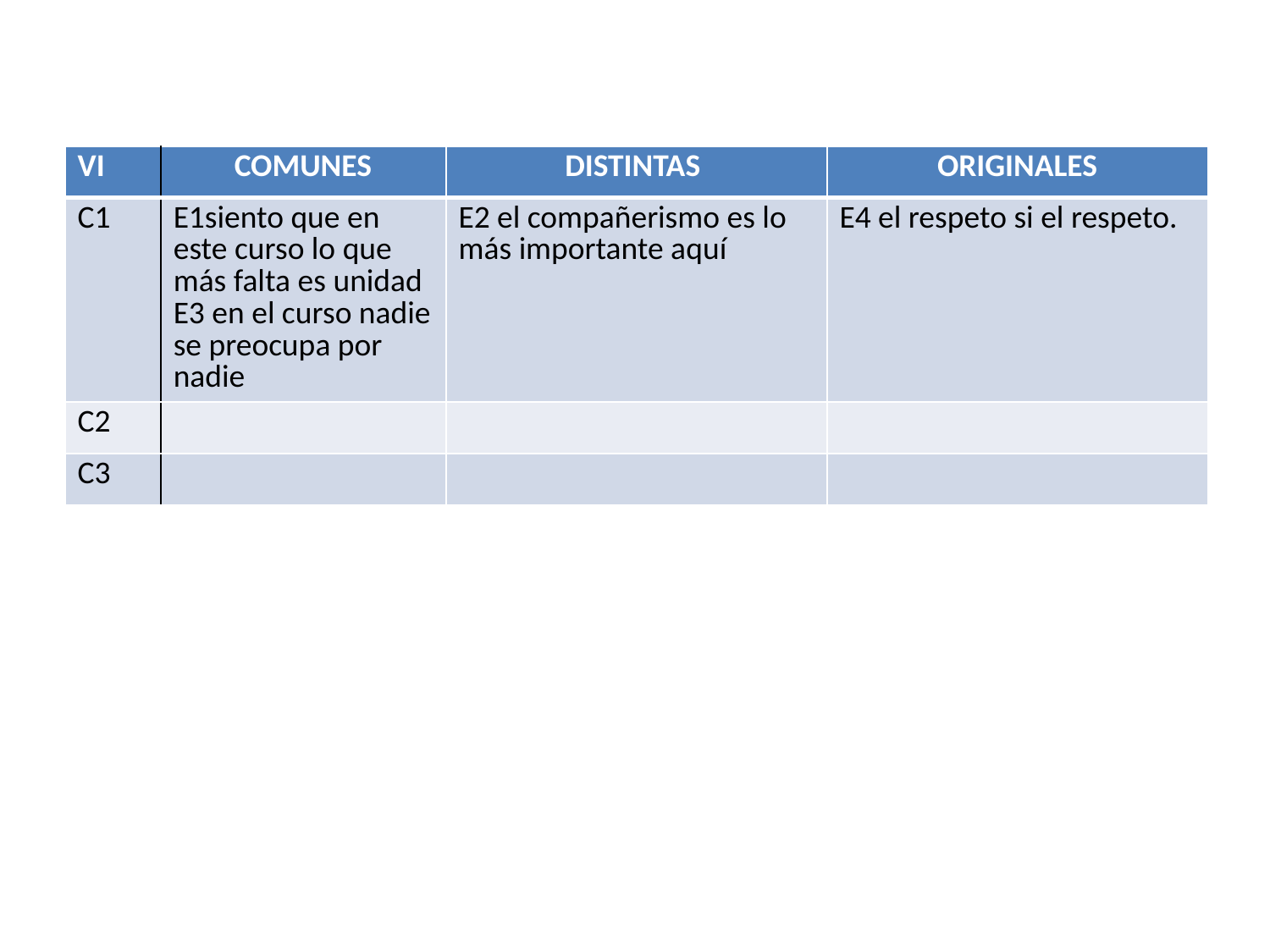

| VI | COMUNES | DISTINTAS | ORIGINALES |
| --- | --- | --- | --- |
| C1 | E1siento que en este curso lo que más falta es unidad E3 en el curso nadie se preocupa por nadie | E2 el compañerismo es lo más importante aquí | E4 el respeto si el respeto. |
| C2 |  |  |  |
| C3 |  |  |  |